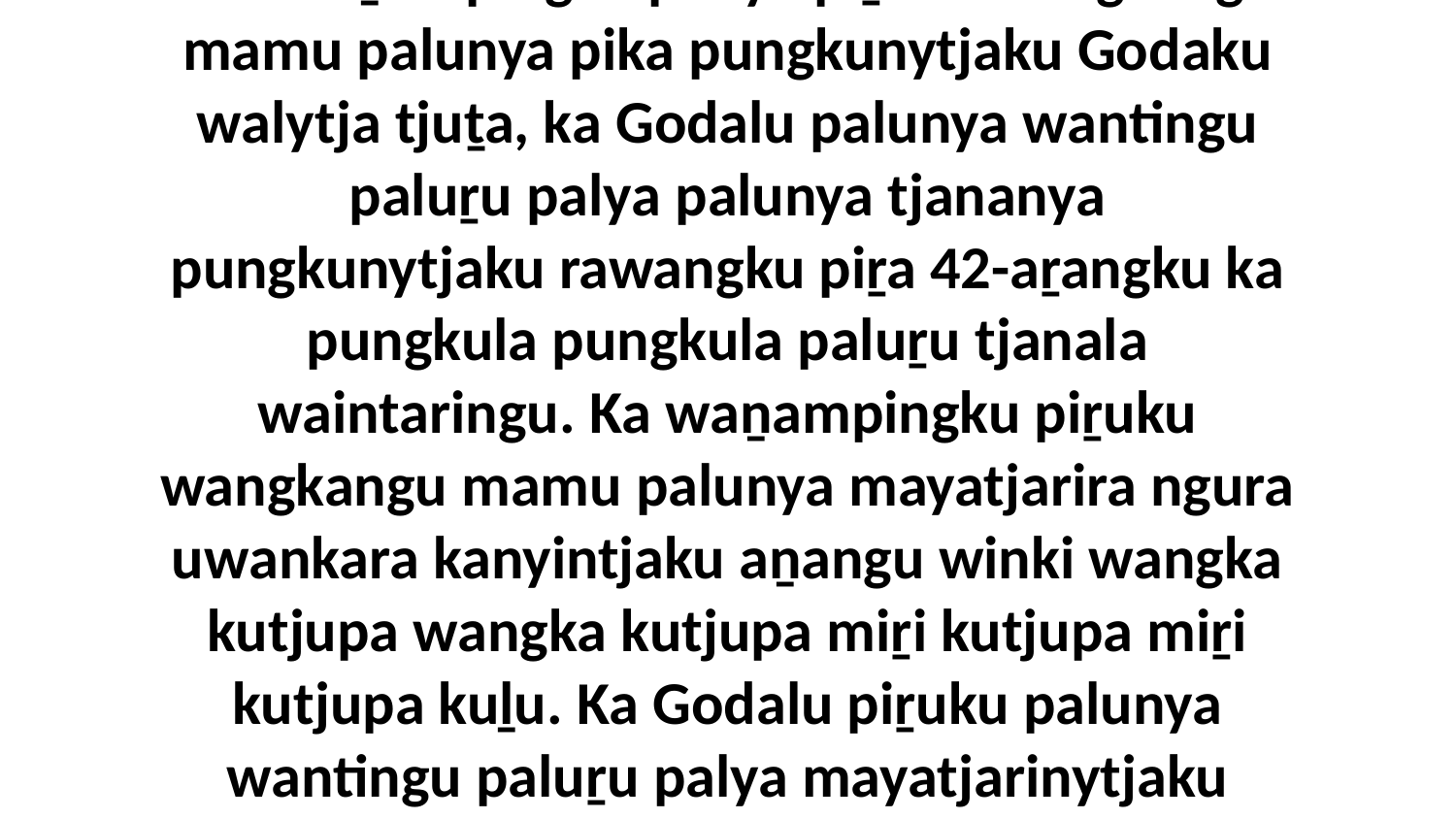

7 Ka waṉampingku panya piṟuku wangkangu mamu palunya pika pungkunytjaku Godaku walytja tjuṯa, ka Godalu palunya wantingu paluṟu palya palunya tjananya pungkunytjaku rawangku piṟa 42-aṟangku ka pungkula pungkula paluṟu tjanala waintaringu. Ka waṉampingku piṟuku wangkangu mamu palunya mayatjarira ngura uwankara kanyintjaku aṉangu winki wangka kutjupa wangka kutjupa miṟi kutjupa miṟi kutjupa kuḻu. Ka Godalu piṟuku palunya wantingu paluṟu palya mayatjarinytjaku munu tjananya kanyintjaku.